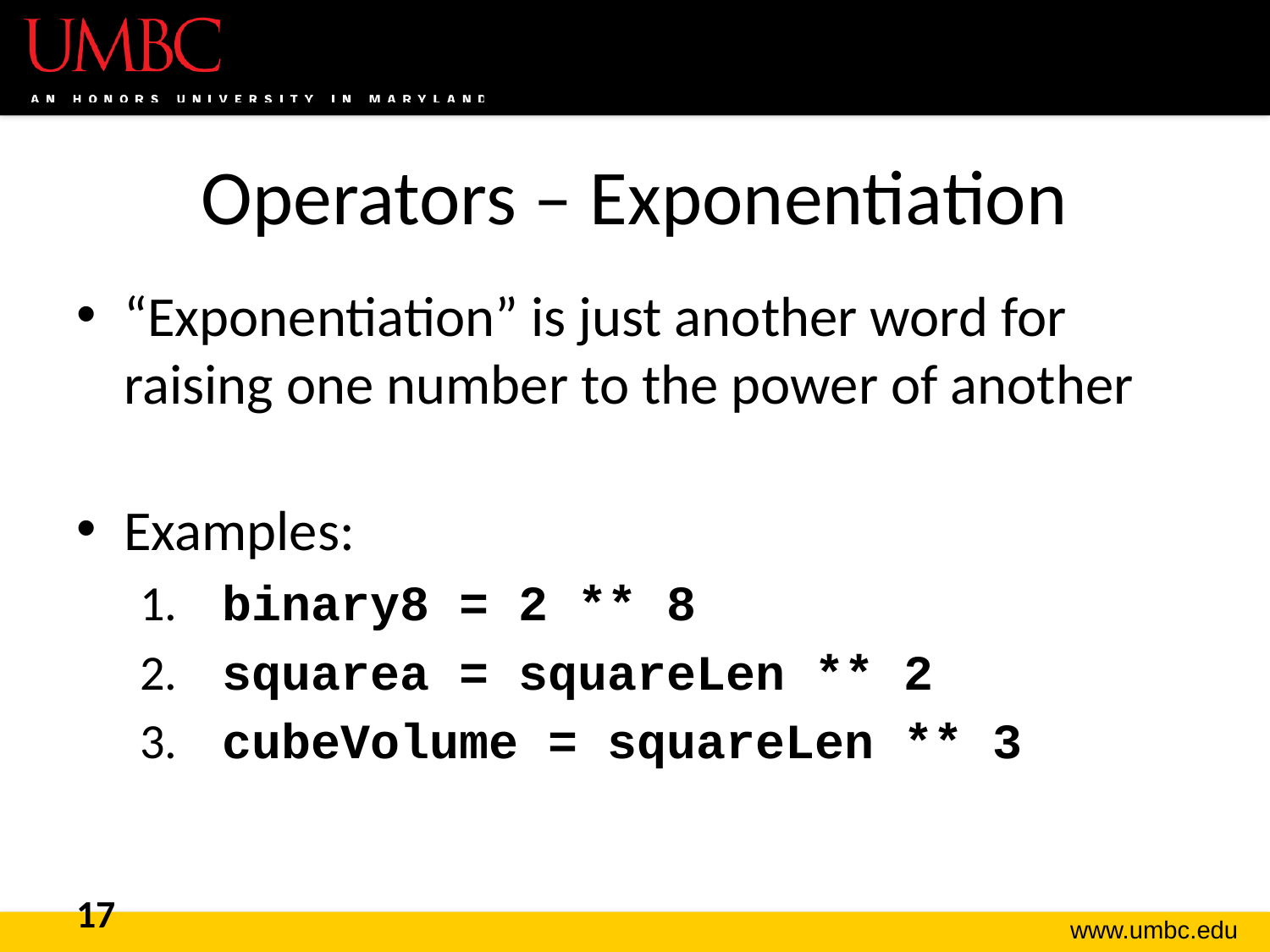

# Operators – Exponentiation
“Exponentiation” is just another word for raising one number to the power of another

Examples:
 binary8 = 2 ** 8
 squarea = squareLen ** 2
 cubeVolume = squareLen ** 3

17